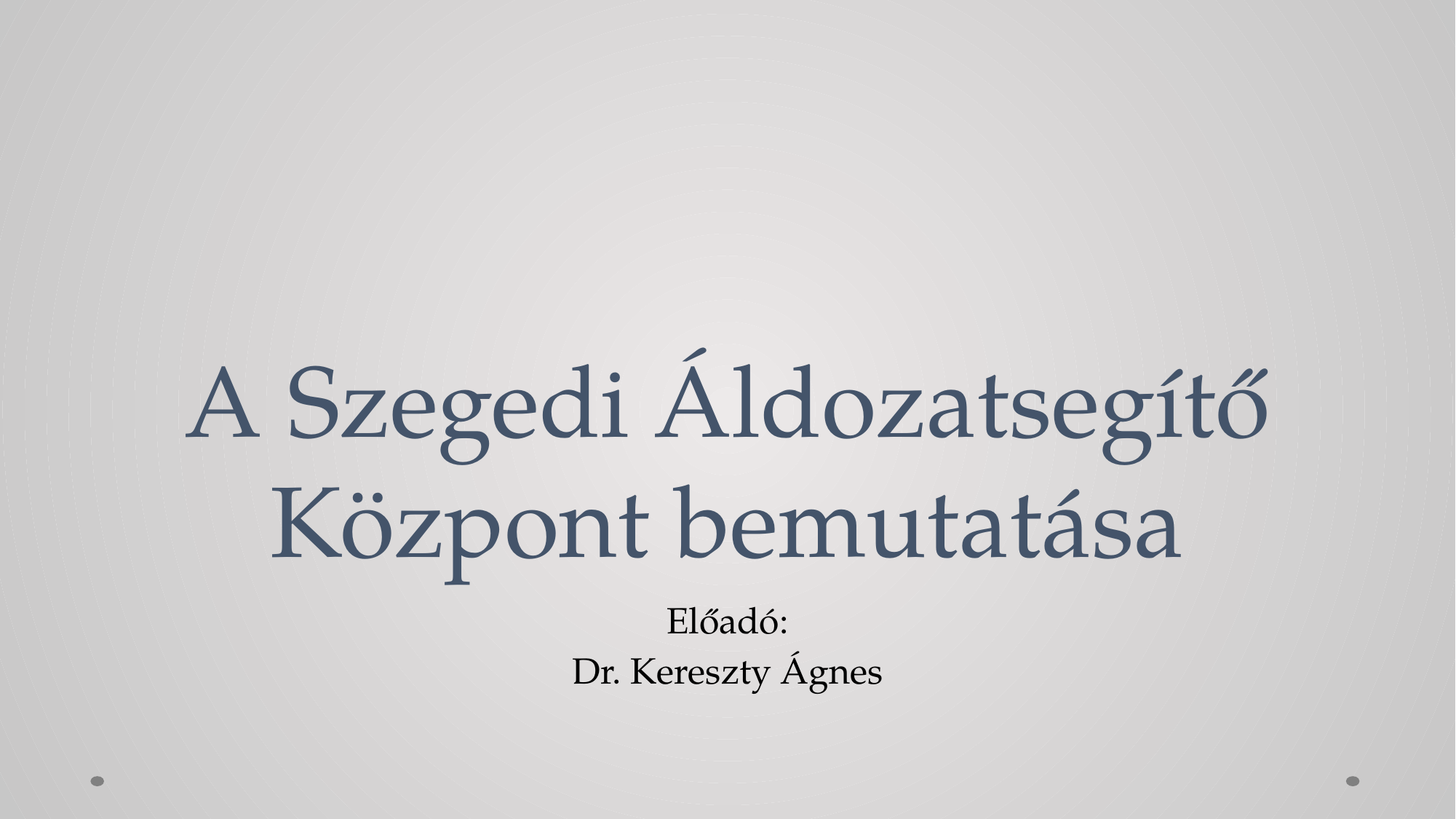

# A Szegedi Áldozatsegítő Központ bemutatása
Előadó:
Dr. Kereszty Ágnes